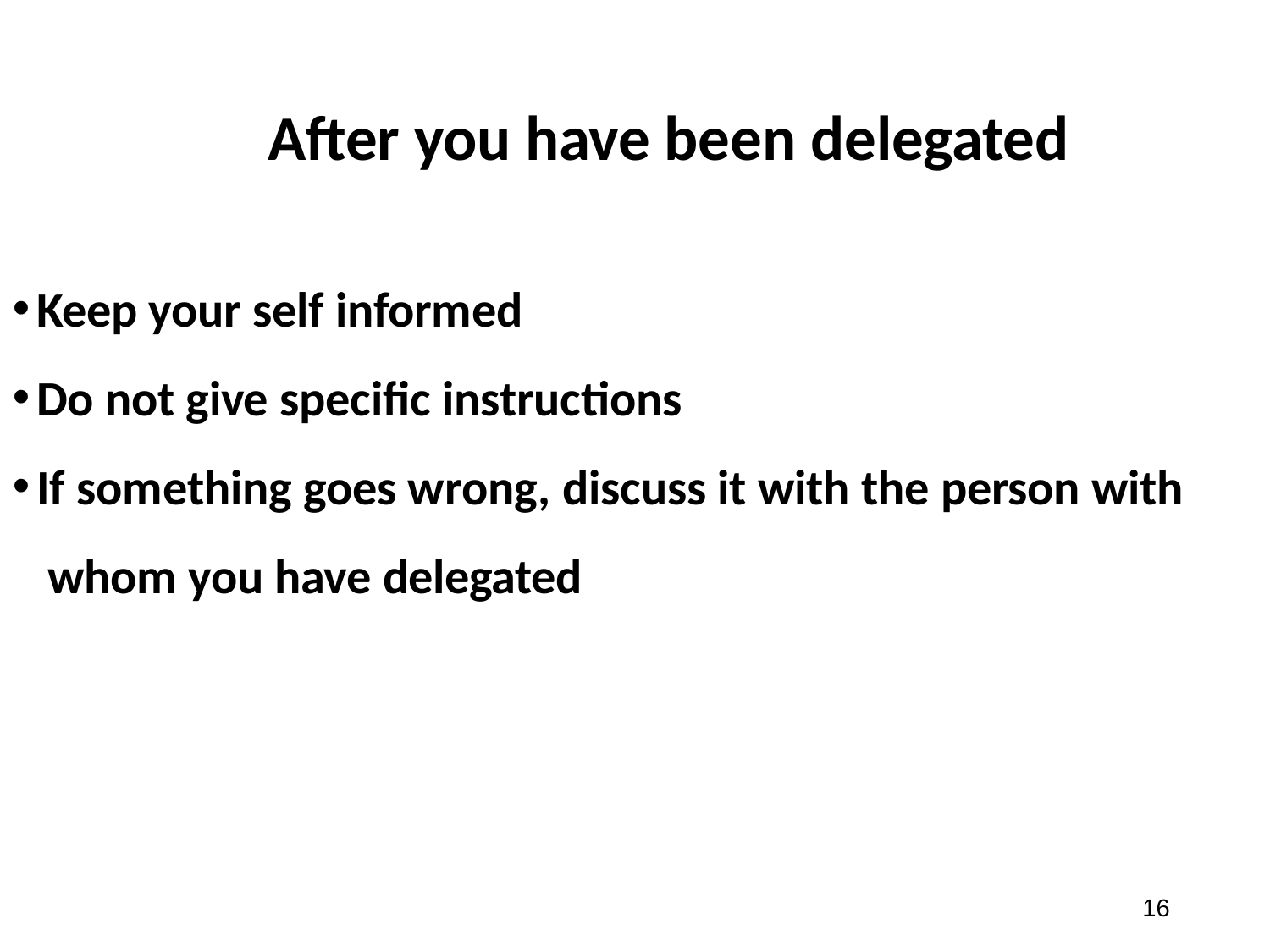

# After you have been delegated
Keep your self informed
Do not give specific instructions
If something goes wrong, discuss it with the person with  whom you have delegated
16